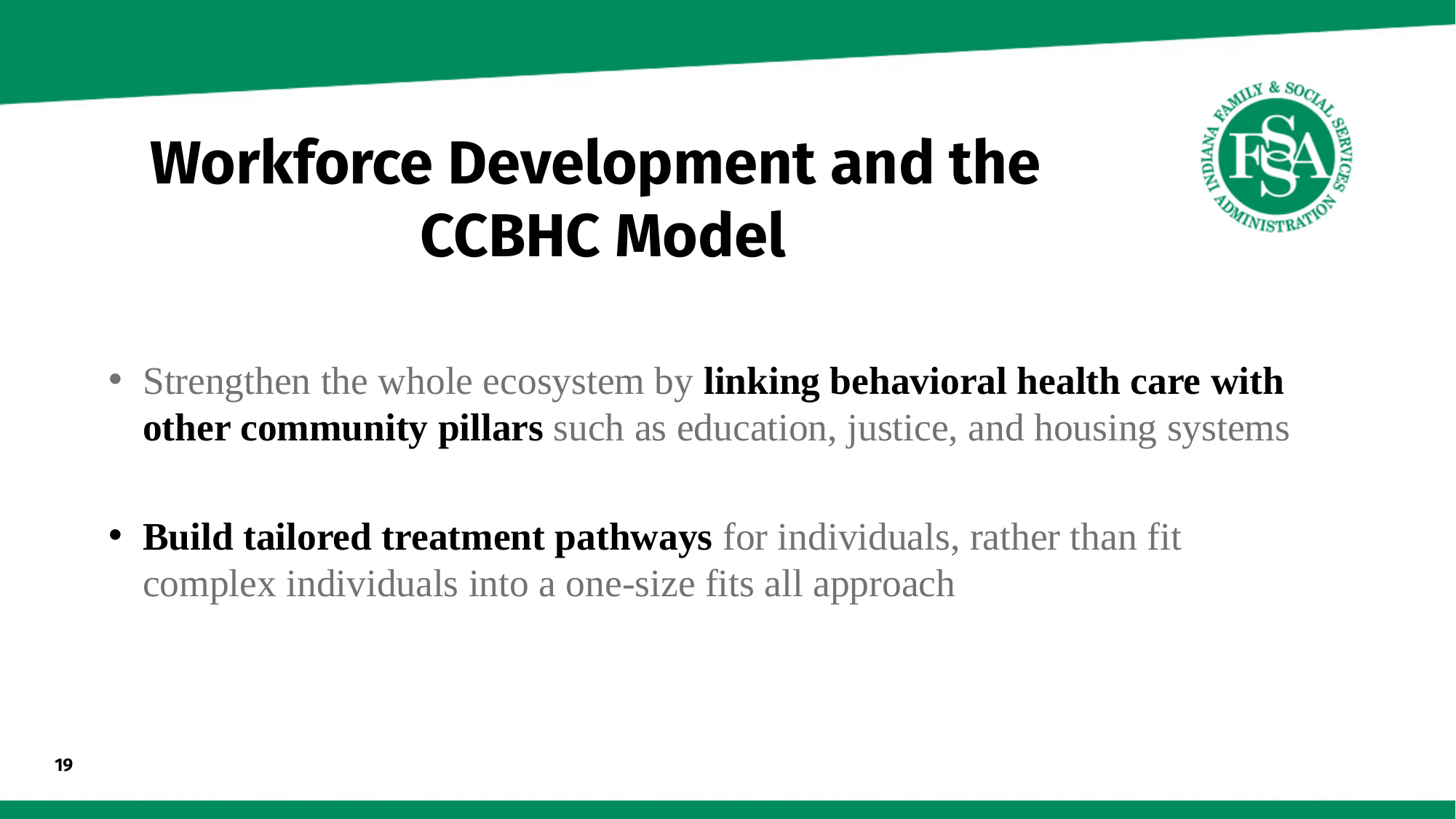

# Workforce Development and the CCBHC Model
Strengthen the whole ecosystem by linking behavioral health care with other community pillars such as education, justice, and housing systems

Build tailored treatment pathways for individuals, rather than fit complex individuals into a one-size fits all approach

19